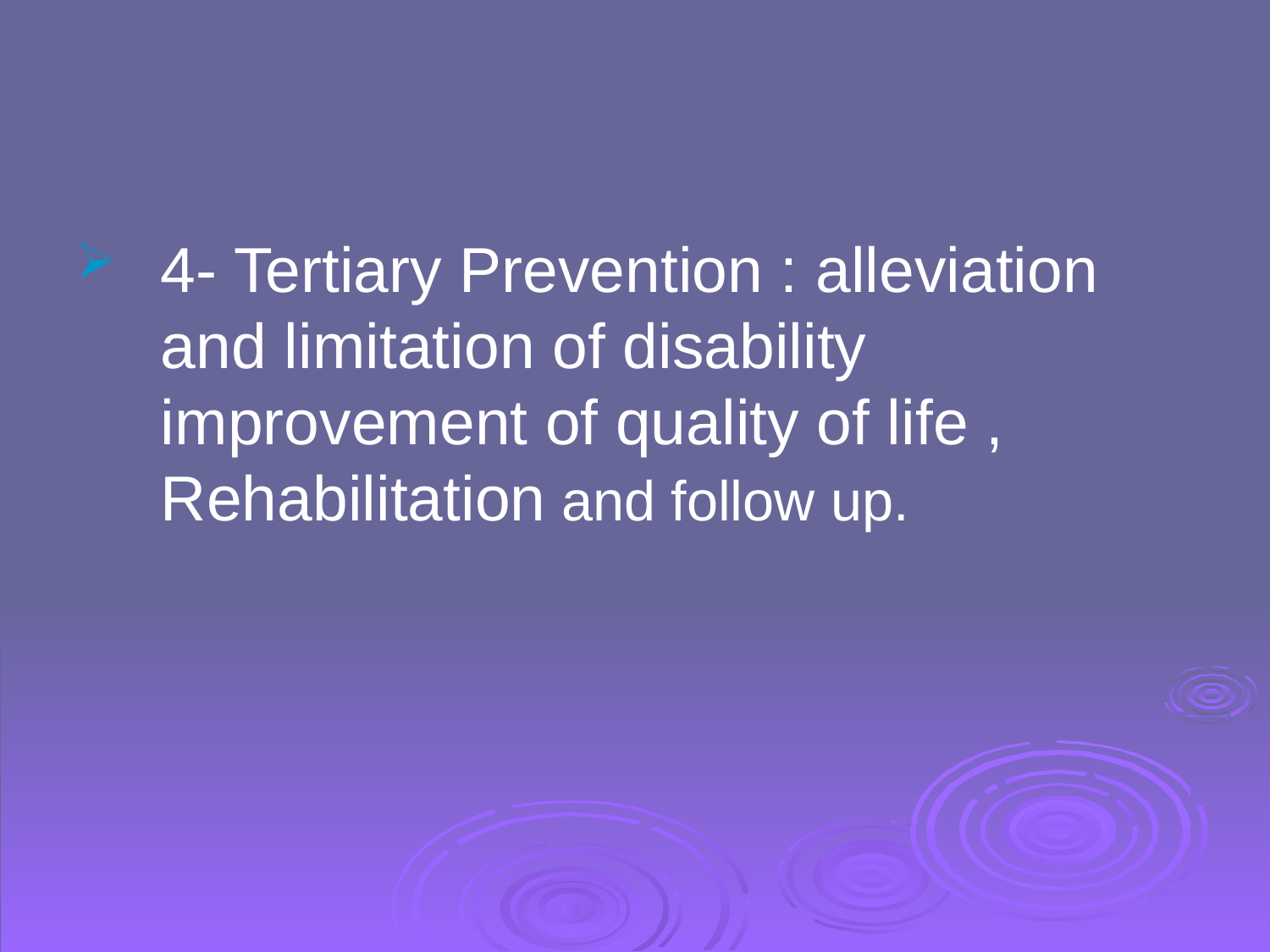

#
4- Tertiary Prevention : alleviation and limitation of disability improvement of quality of life , Rehabilitation and follow up.